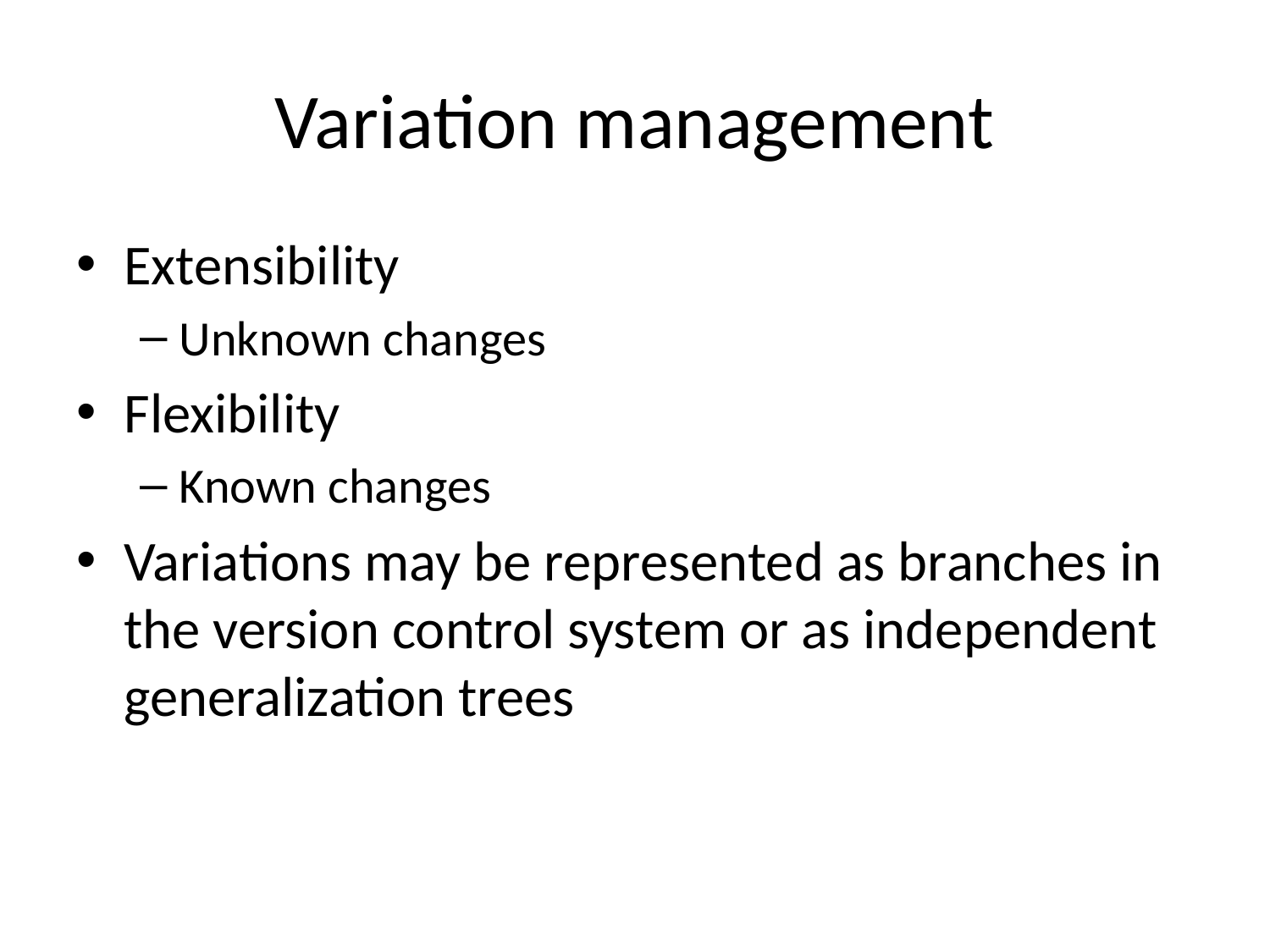

# Variation management
Extensibility
Unknown changes
Flexibility
Known changes
Variations may be represented as branches in the version control system or as independent generalization trees